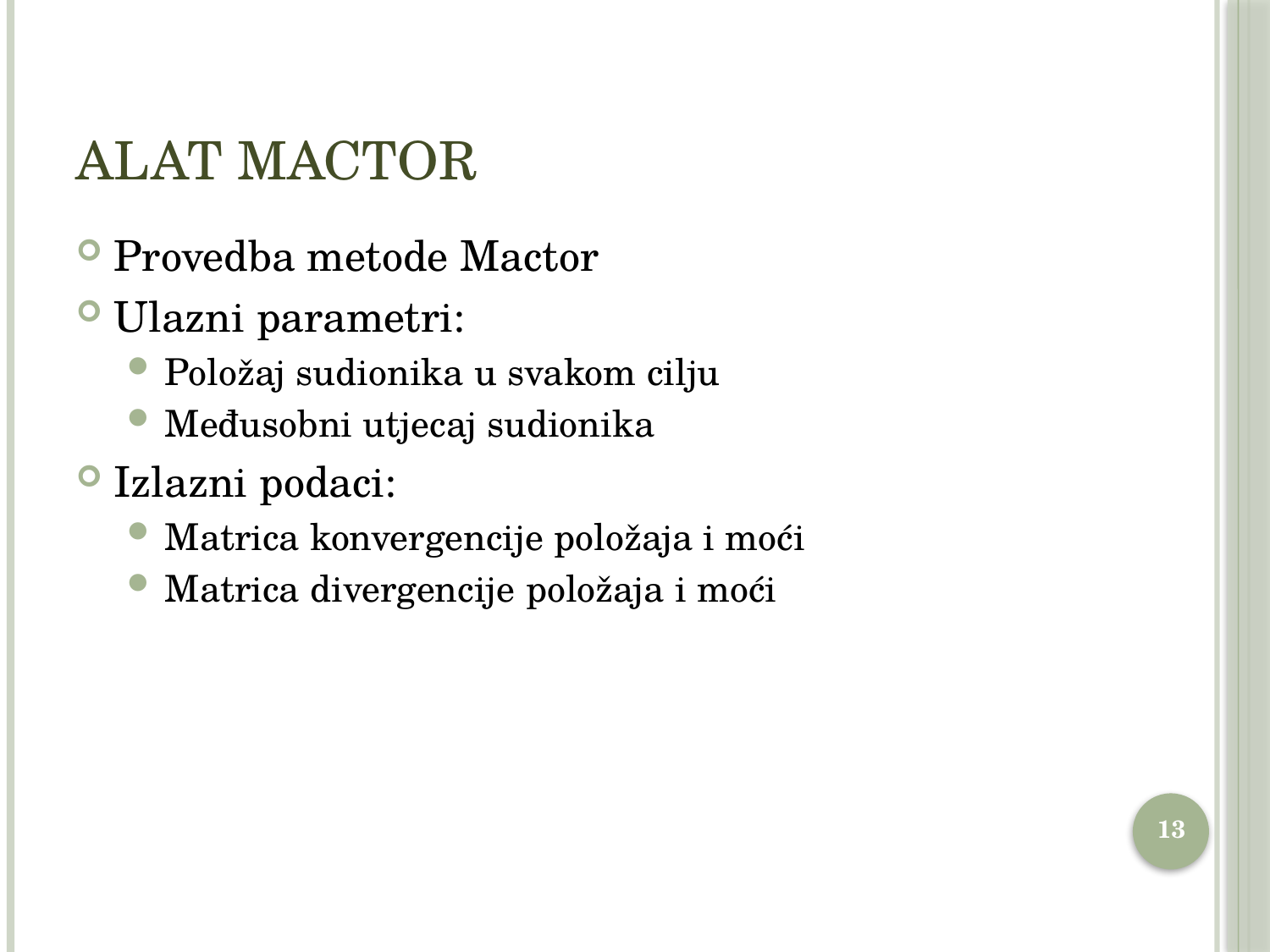

# Alat Mactor
Provedba metode Mactor
Ulazni parametri:
Položaj sudionika u svakom cilju
Međusobni utjecaj sudionika
Izlazni podaci:
Matrica konvergencije položaja i moći
Matrica divergencije položaja i moći

13